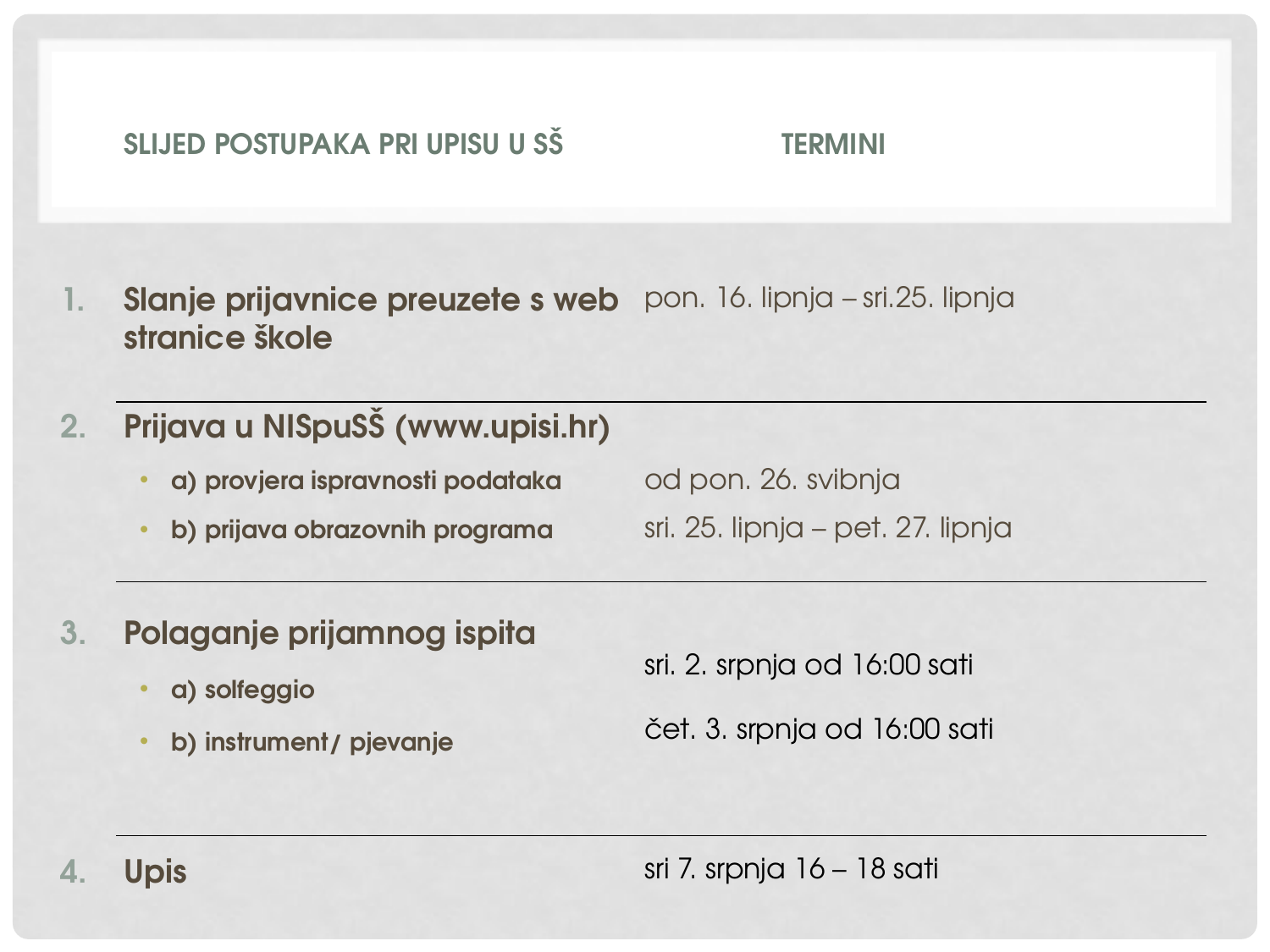

SLIJED POSTUPAKA PRI UPISU U SŠ
TERMINI
Slanje prijavnice preuzete s web stranice škole

Prijava u NISpuSŠ (www.upisi.hr)
a) provjera ispravnosti podataka
b) prijava obrazovnih programa

Polaganje prijamnog ispita
a) solfeggio
b) instrument/ pjevanje

Upis

pon. 16. lipnja – sri.25. lipnja

od pon. 26. svibnja
sri. 25. lipnja – pet. 27. lipnja

sri. 2. srpnja od 16:00 sati
čet. 3. srpnja od 16:00 sati

sri 7. srpnja 16 – 18 sati